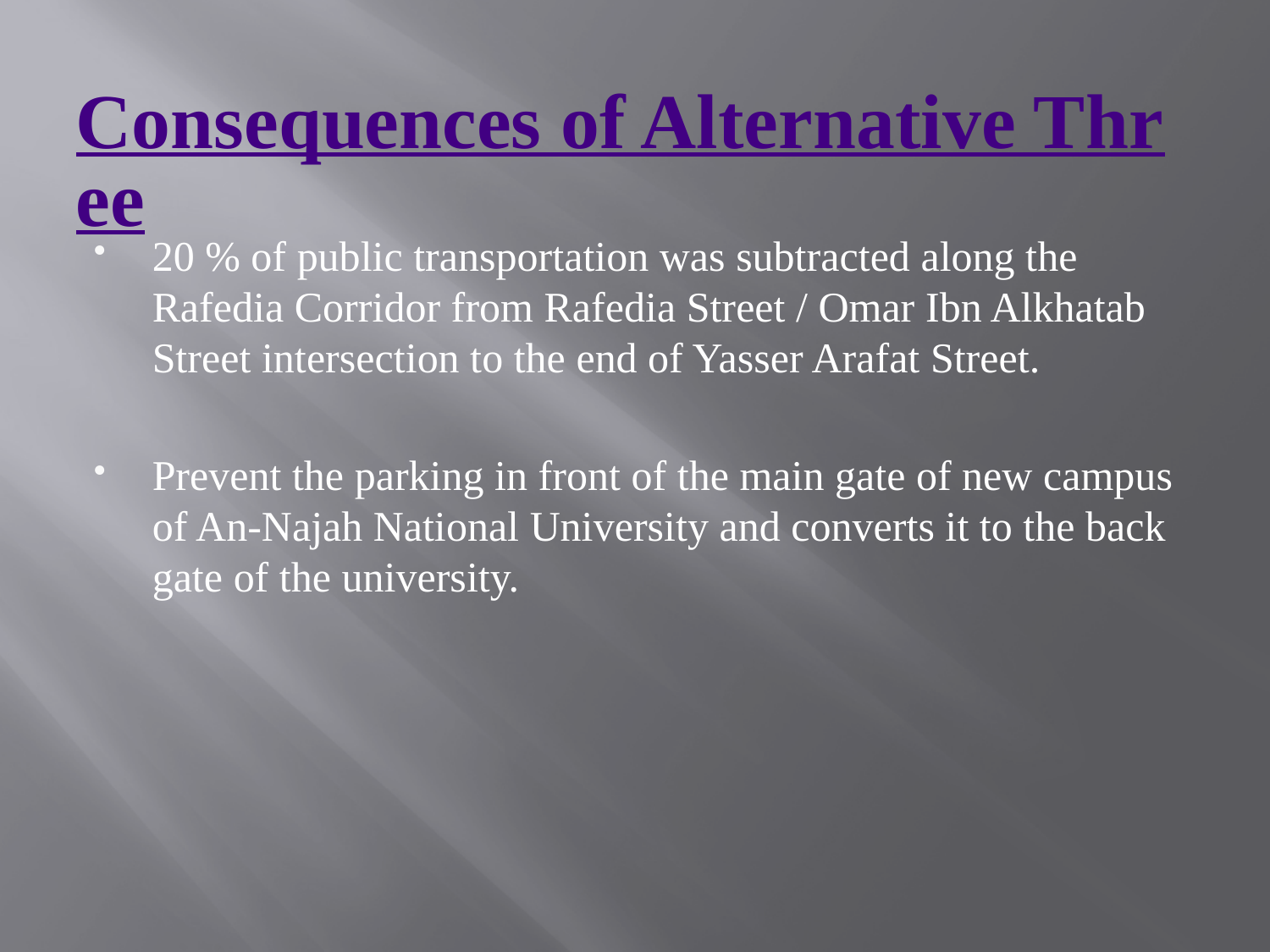

# Consequences of Alternative Three
20 % of public transportation was subtracted along the Rafedia Corridor from Rafedia Street / Omar Ibn Alkhatab Street intersection to the end of Yasser Arafat Street.

Prevent the parking in front of the main gate of new campus of An-Najah National University and converts it to the back gate of the university.